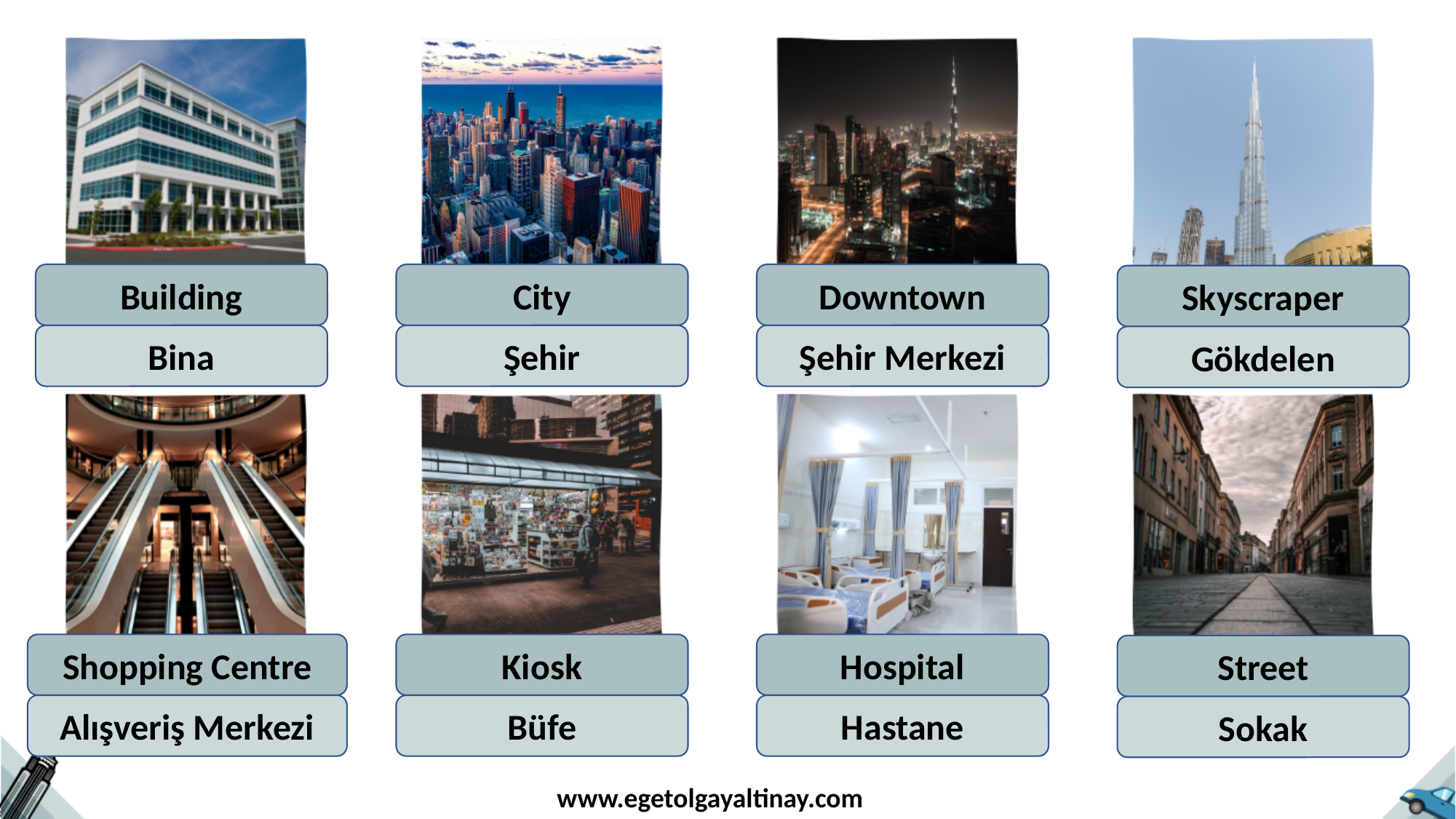

Building
City
Downtown
Skyscraper
Bina
Şehir
Şehir Merkezi
Gökdelen
Shopping Centre
Kiosk
Hospital
Street
Alışveriş Merkezi
Büfe
Hastane
Sokak
www.egetolgayaltinay.com